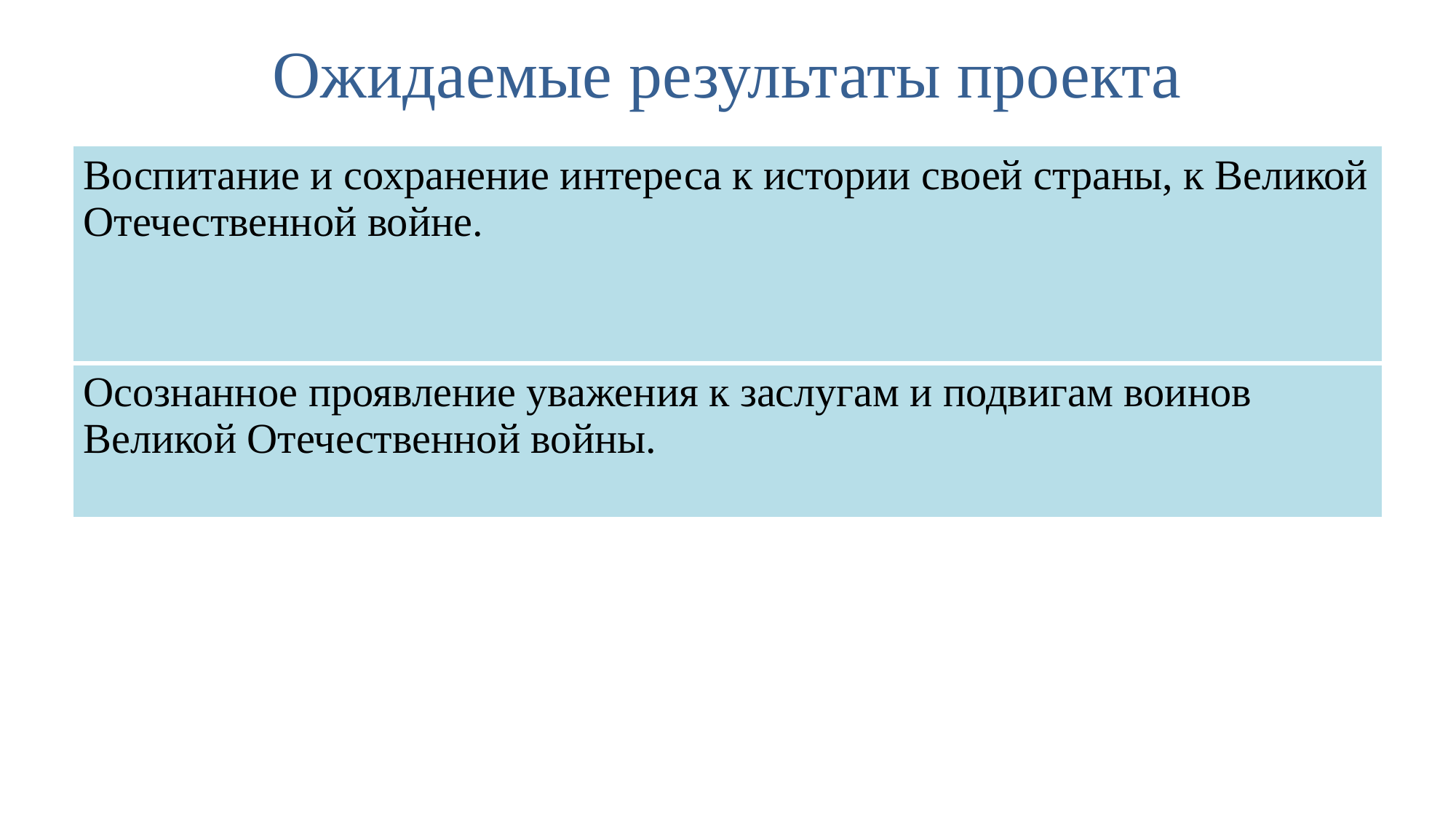

Ожидаемые результаты проекта
| Воспитание и сохранение интереса к истории своей страны, к Великой Отечественной войне. |
| --- |
| Осознанное проявление уважения к заслугам и подвигам воинов Великой Отечественной войны. |